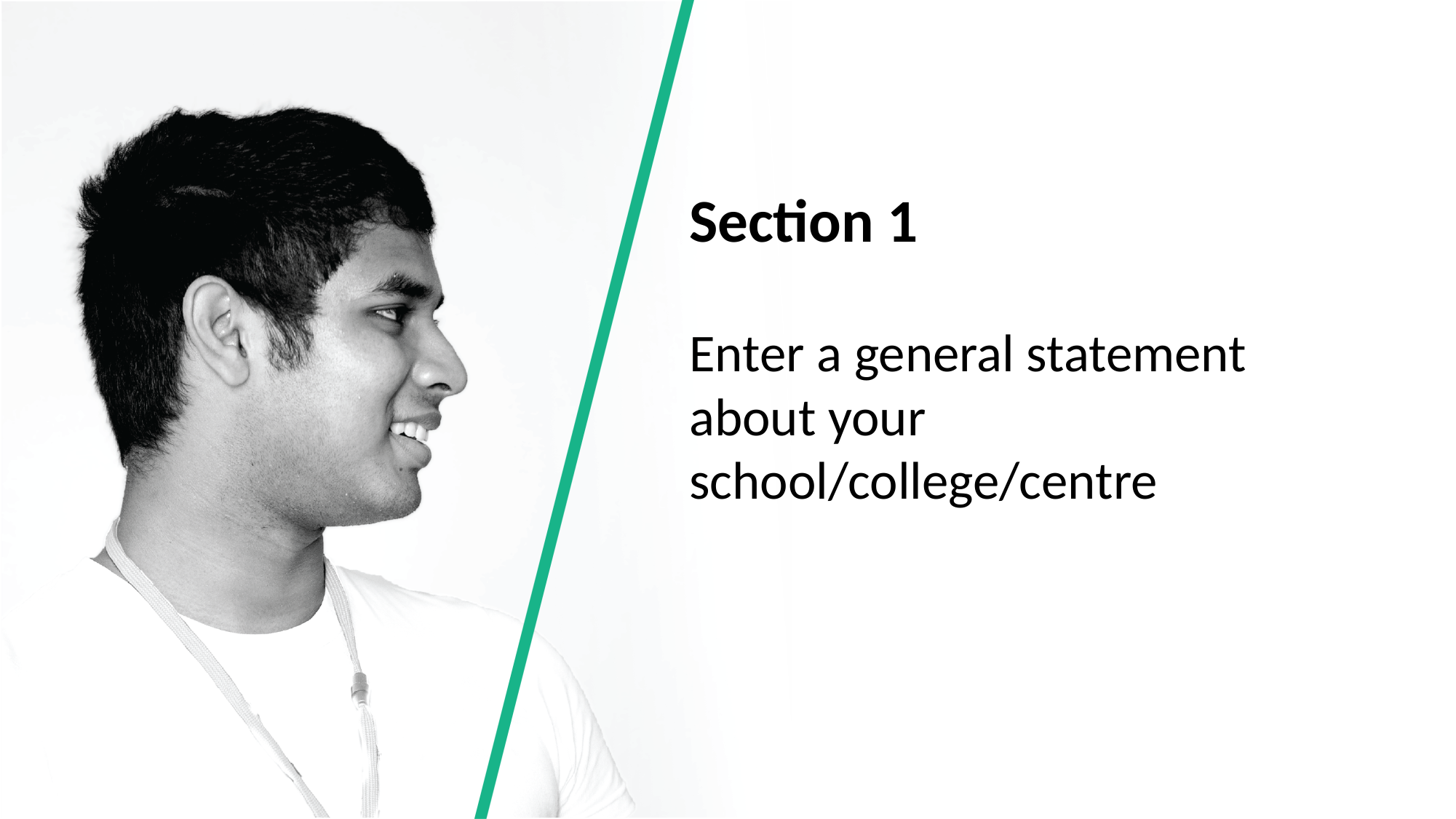

Section 1
Enter a general statement about your school/college/centre